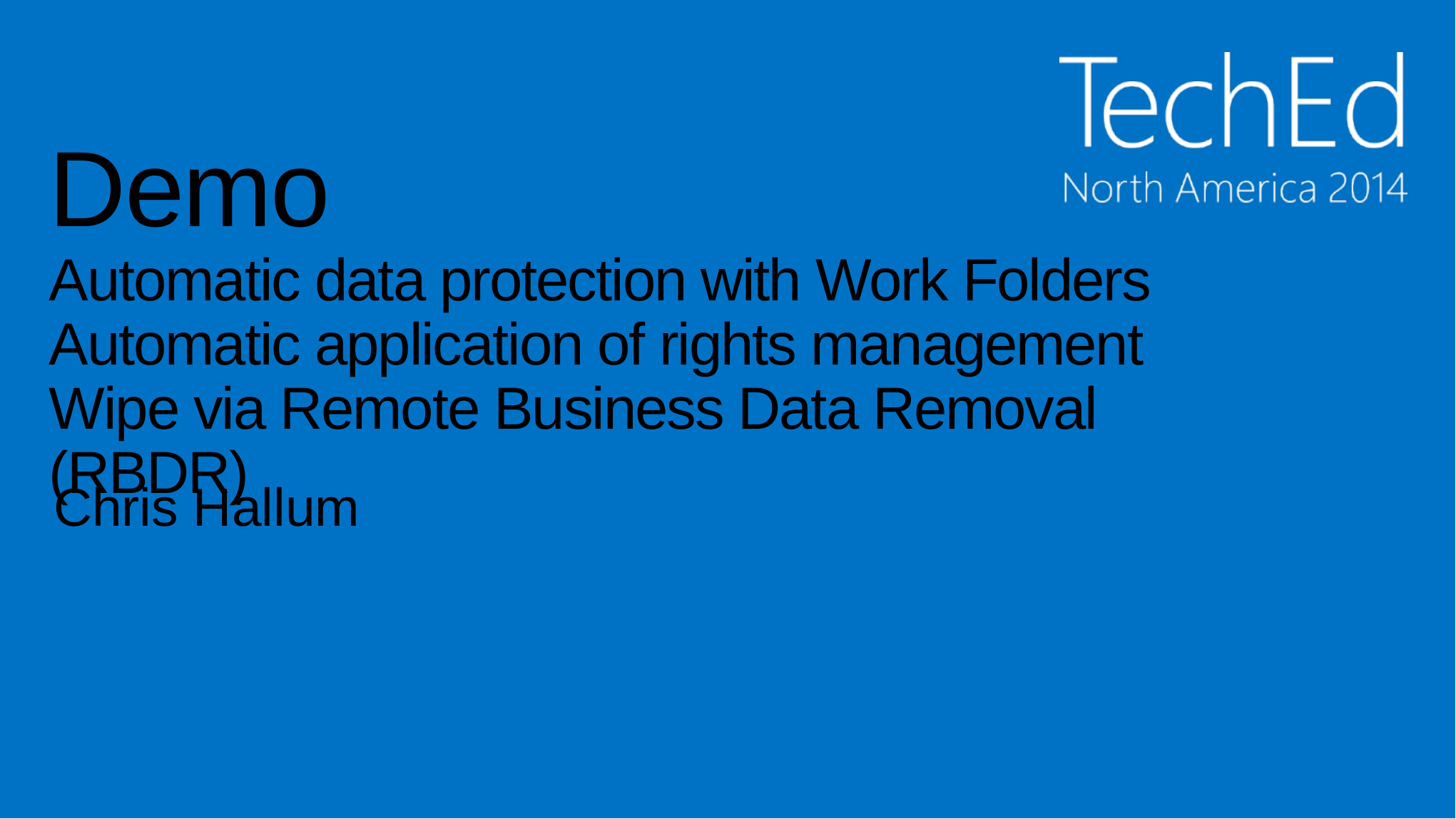

# Demo Automatic data protection with Work Folders Automatic application of rights management Wipe via Remote Business Data Removal (RBDR)
Chris Hallum